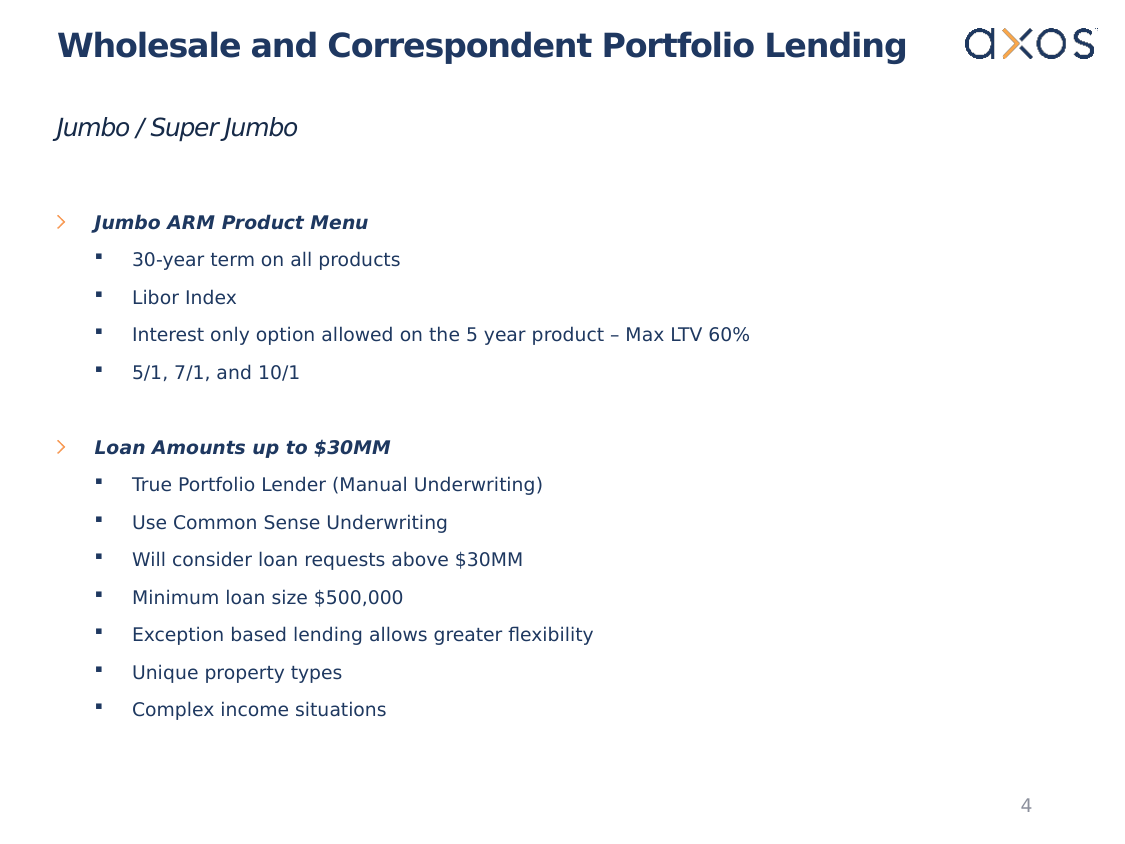

# Wholesale and Correspondent Portfolio Lending
Jumbo / Super Jumbo
Jumbo ARM Product Menu
30-year term on all products
Libor Index
Interest only option allowed on the 5 year product – Max LTV 60%
5/1, 7/1, and 10/1

Loan Amounts up to $30MM
True Portfolio Lender (Manual Underwriting)
Use Common Sense Underwriting
Will consider loan requests above $30MM
Minimum loan size $500,000
Exception based lending allows greater flexibility
Unique property types
Complex income situations

4